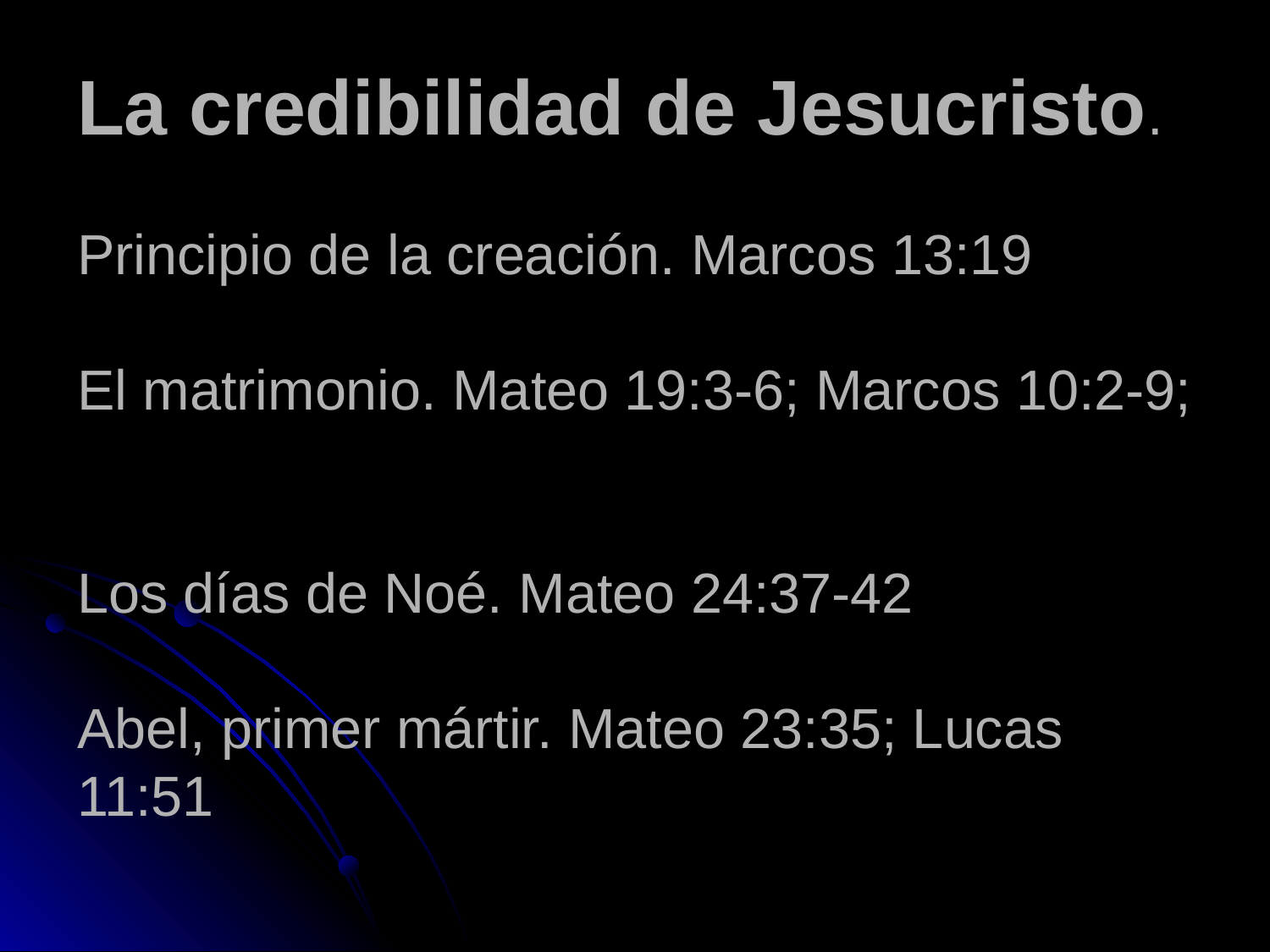

# La credibilidad de Jesucristo. Principio de la creación. Marcos 13:19 El matrimonio. Mateo 19:3-6; Marcos 10:2-9; Los días de Noé. Mateo 24:37-42 Abel, primer mártir. Mateo 23:35; Lucas 11:51